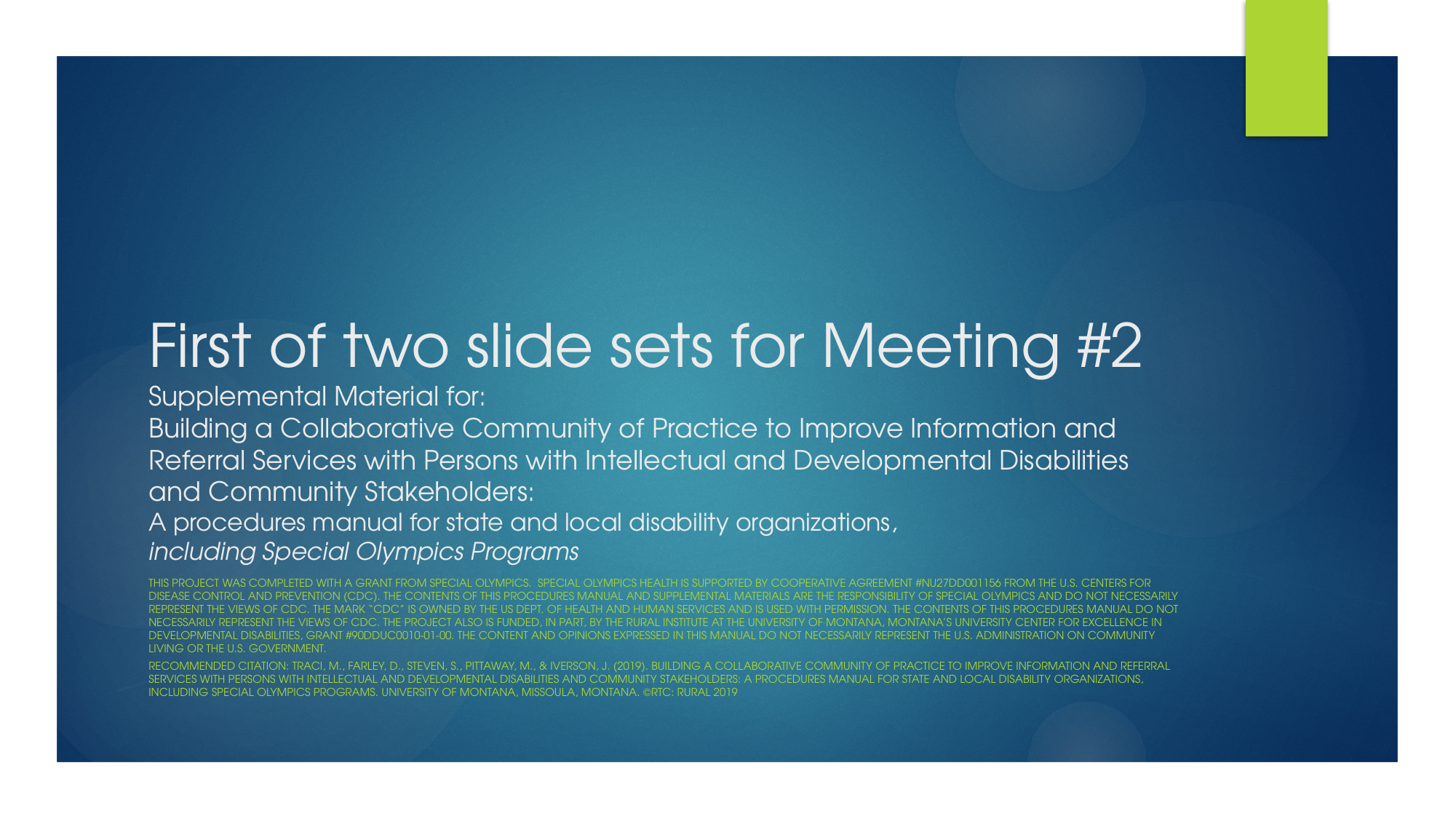

# First of two slide sets for Meeting #2 Supplemental Material for: Building a Collaborative Community of Practice to Improve Information and Referral Services with Persons with Intellectual and Developmental Disabilities and Community Stakeholders: A procedures manual for state and local disability organizations, including Special Olympics Programs
This project was completed with a grant from Special Olympics.  Special Olympics Health is supported by cooperative agreement #NU27DD001156 from the U.S. Centers for Disease Control and Prevention (CDC). The contents of this procedures manual and supplemental materials are the responsibility of Special Olympics and do not necessarily represent the views of CDC. The mark “CDC” is owned by the US Dept. of Health and Human Services and is used with permission. The contents of this procedures manual do not necessarily represent the views of CDC. The project also is funded, in part, by the Rural Institute at the University of Montana, Montana’s University Center for Excellence in Developmental Disabilities, Grant #90DDUC0010-01-00. The content and opinions expressed in this manual do not necessarily represent the U.S. Administration on Community Living or the U.S. Government.
Recommended Citation: Traci, M., Farley, D., Steven, S., Pittaway, M., & Iverson, J. (2019). Building a Collaborative Community of Practice to Improve Information and Referral Services with Persons with Intellectual and Developmental Disabilities and Community Stakeholders: A procedures manual for state and local disability organizations, including Special Olympics Programs. University of Montana, Missoula, Montana. ©RTC: Rural 2019